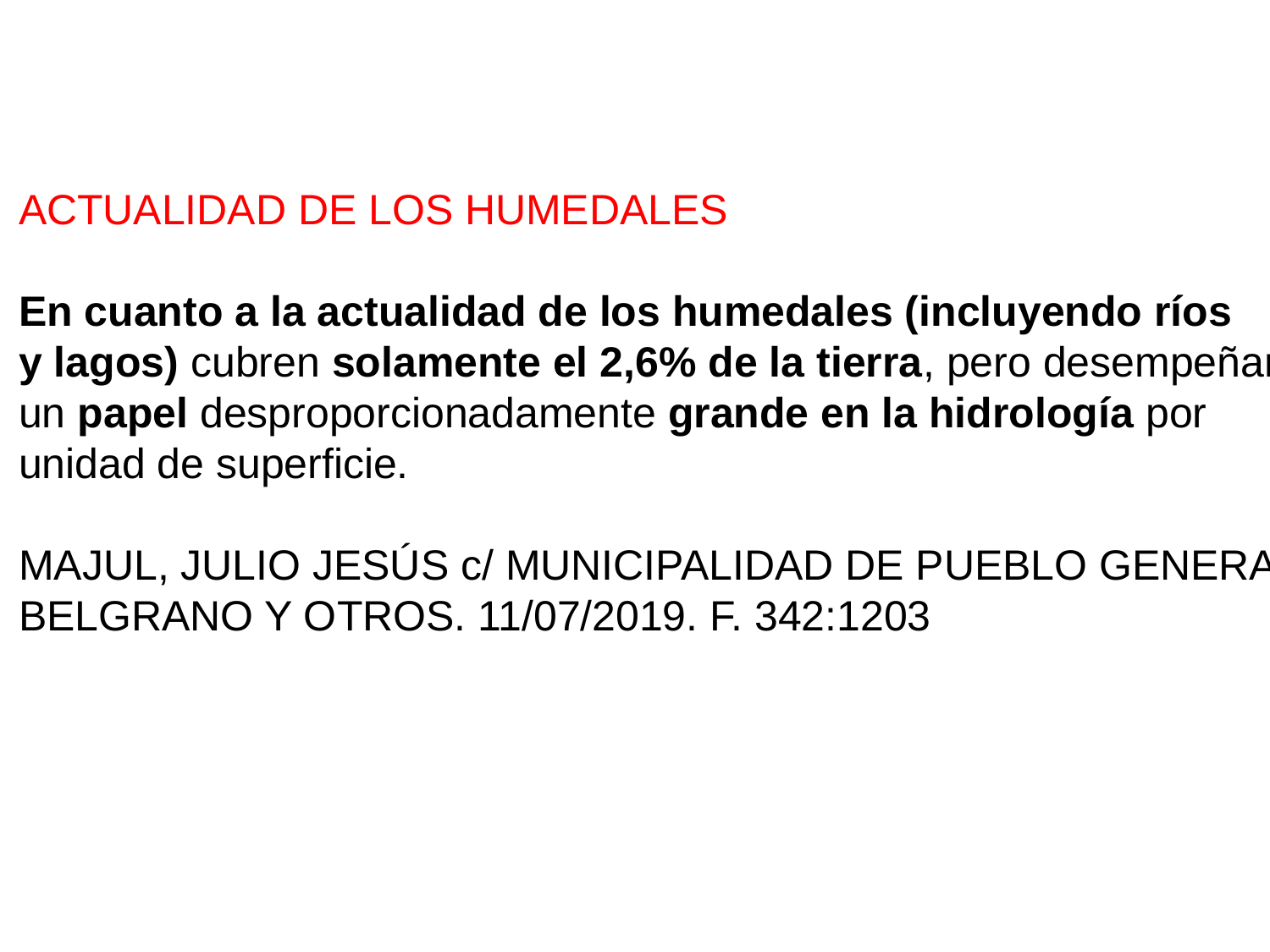

ACTUALIDAD DE LOS HUMEDALES

En cuanto a la actualidad de los humedales (incluyendo ríos
y lagos) cubren solamente el 2,6% de la tierra, pero desempeñan
un papel desproporcionadamente grande en la hidrología por
unidad de superficie.

MAJUL, JULIO JESÚS c/ MUNICIPALIDAD DE PUEBLO GENERAL
BELGRANO Y OTROS. 11/07/2019. F. 342:1203